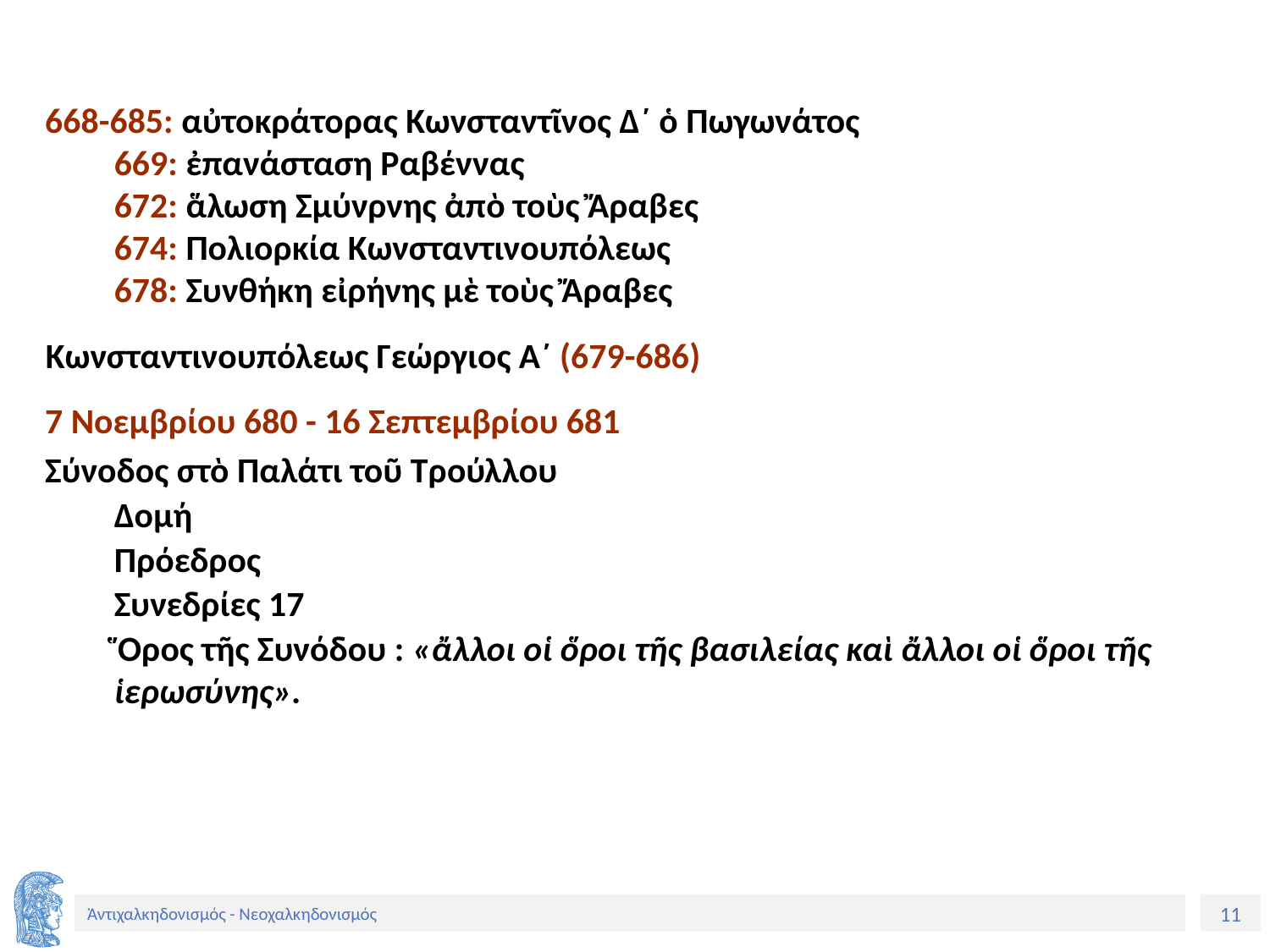

668-685: αὐτοκράτορας Κωνσταντῖνος Δ´ ὁ Πωγωνάτος
669: ἐπανάσταση Ραβέννας
672: ἅλωση Σμύνρνης ἀπὸ τοὺς Ἄραβες
674: Πολιορκία Κωνσταντινουπόλεως
678: Συνθήκη εἰρήνης μὲ τοὺς Ἄραβες
Κωνσταντινουπόλεως Γεώργιος Α´ (679-686)
7 Νοεμβρίου 680 - 16 Σεπτεμβρίου 681
Σύνοδος στὸ Παλάτι τοῦ Τρούλλου
Δομή
Πρόεδρος
Συνεδρίες 17
Ὅρος τῆς Συνόδου : «ἄλλοι οἱ ὅροι τῆς βασιλείας καὶ ἄλλοι οἱ ὅροι τῆς ἱερωσύνης».